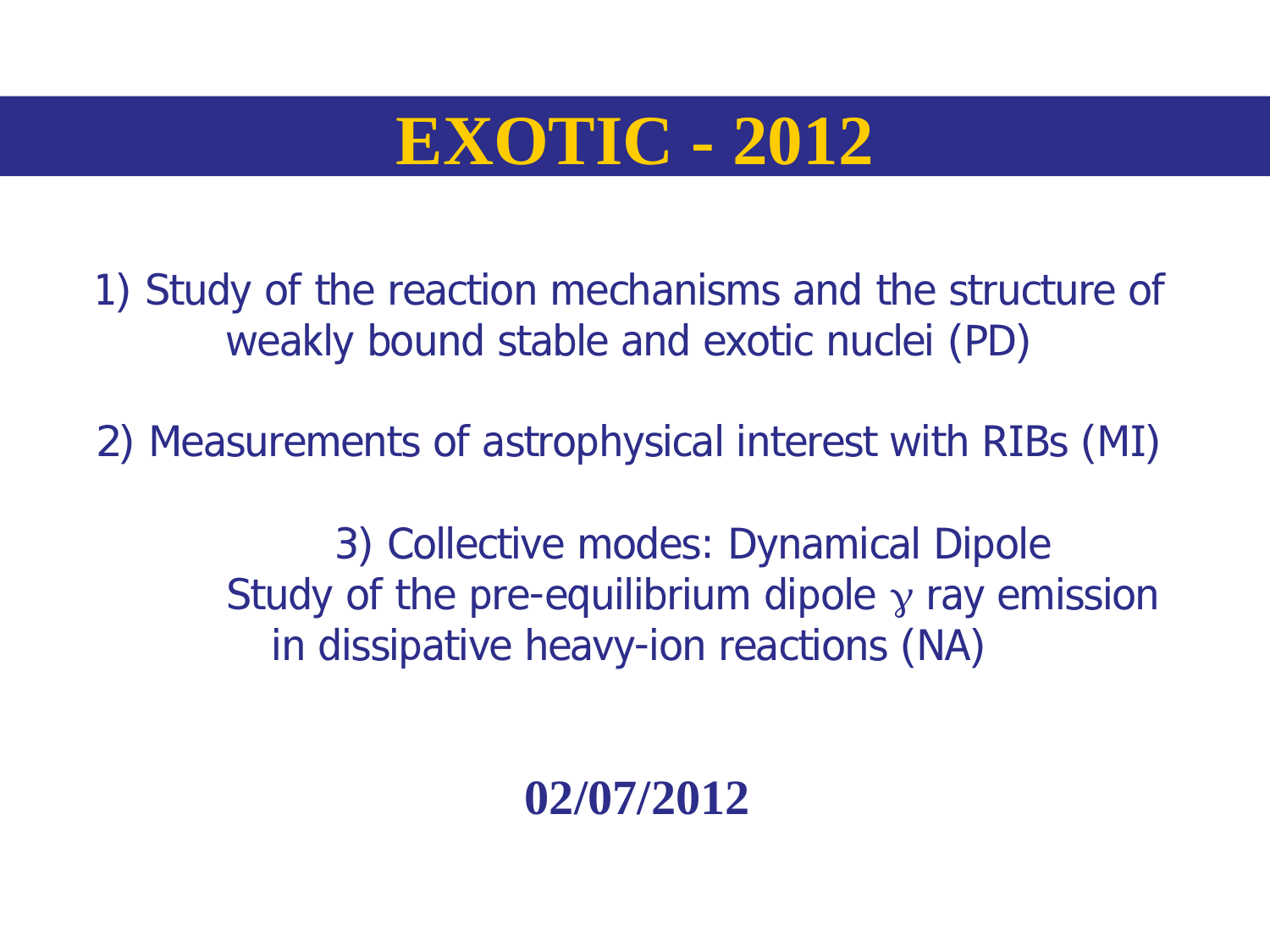

EXOTIC - 2012
1) Study of the reaction mechanisms and the structure of weakly bound stable and exotic nuclei (PD)

2) Measurements of astrophysical interest with RIBs (MI)

	3) Collective modes: Dynamical Dipole
	Study of the pre-equilibrium dipole γ ray emission in dissipative heavy-ion reactions (NA)
02/07/2012